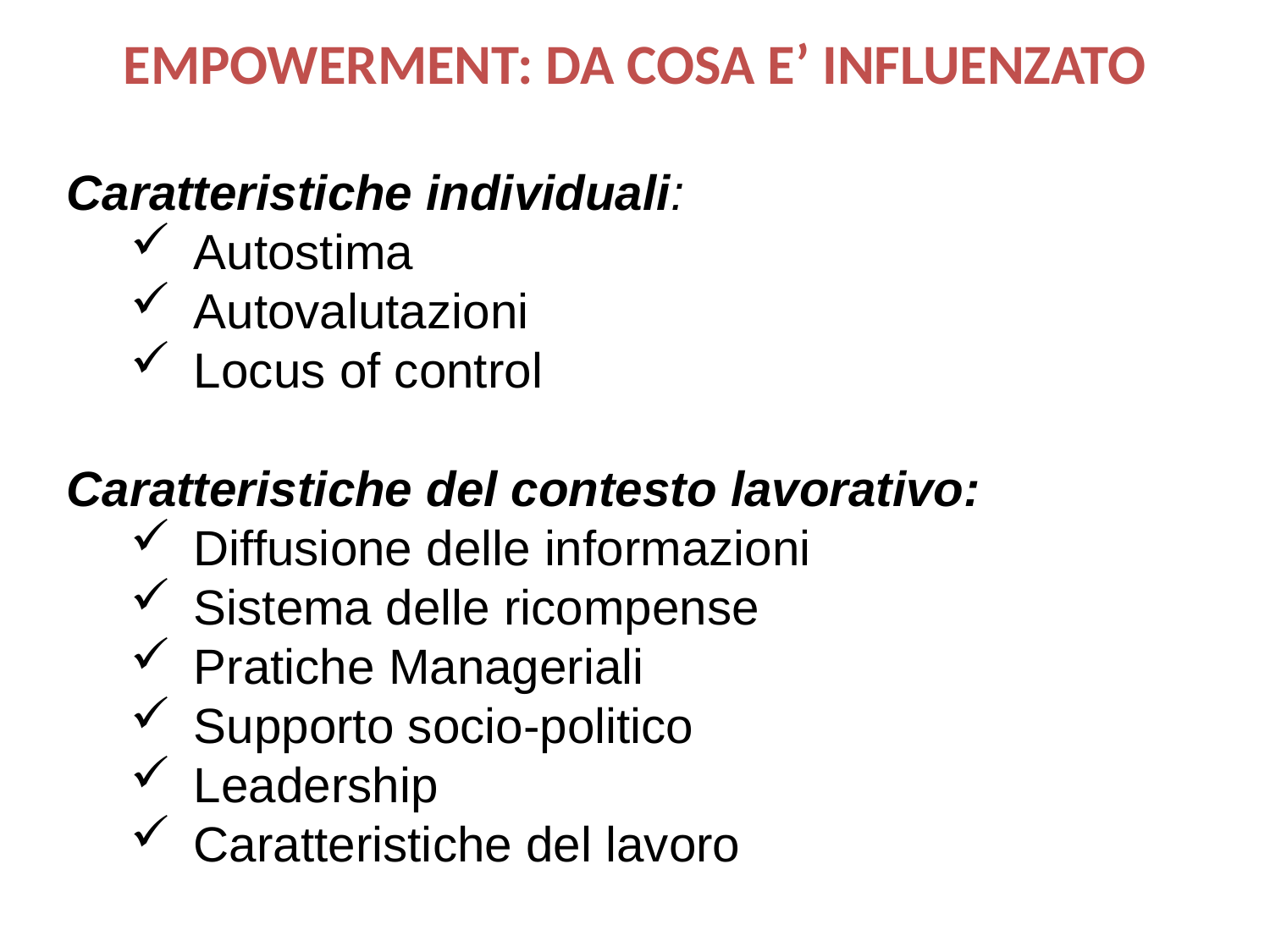

EMPOWERMENT: DA COSA E’ INFLUENZATO

Caratteristiche individuali:
Autostima
Autovalutazioni
Locus of control

Caratteristiche del contesto lavorativo:
Diffusione delle informazioni
Sistema delle ricompense
Pratiche Manageriali
Supporto socio-politico
Leadership
Caratteristiche del lavoro